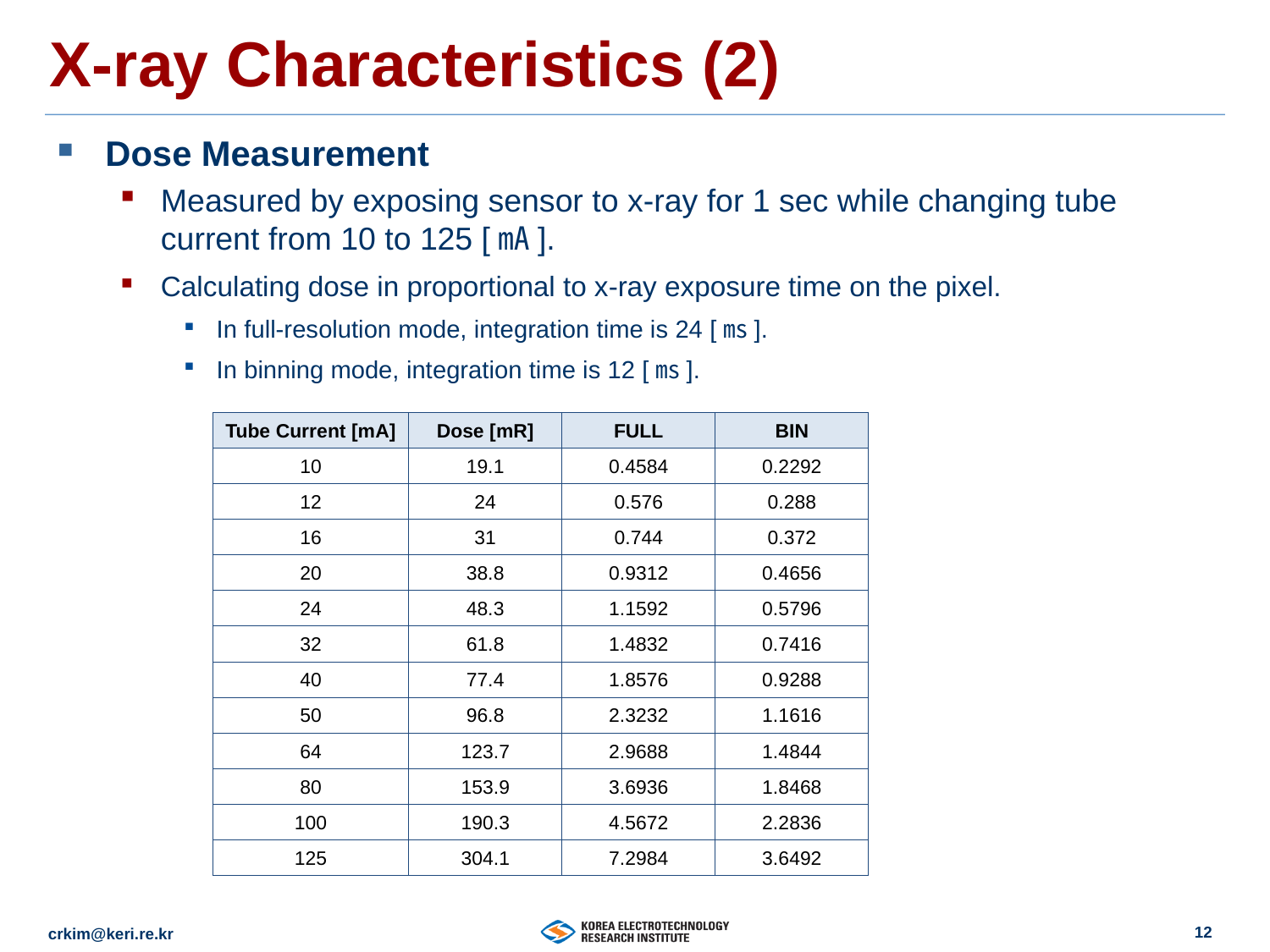

# X-ray Characteristics (2)
Dose Measurement
Measured by exposing sensor to x-ray for 1 sec while changing tube current from 10 to 125 [㎃].
Calculating dose in proportional to x-ray exposure time on the pixel.
In full-resolution mode, integration time is 24 [㎳].
In binning mode, integration time is 12 [㎳].

| Tube Current [mA] | Dose [mR] | FULL | BIN |
| --- | --- | --- | --- |
| 10 | 19.1 | 0.4584 | 0.2292 |
| 12 | 24 | 0.576 | 0.288 |
| 16 | 31 | 0.744 | 0.372 |
| 20 | 38.8 | 0.9312 | 0.4656 |
| 24 | 48.3 | 1.1592 | 0.5796 |
| 32 | 61.8 | 1.4832 | 0.7416 |
| 40 | 77.4 | 1.8576 | 0.9288 |
| 50 | 96.8 | 2.3232 | 1.1616 |
| 64 | 123.7 | 2.9688 | 1.4844 |
| 80 | 153.9 | 3.6936 | 1.8468 |
| 100 | 190.3 | 4.5672 | 2.2836 |
| 125 | 304.1 | 7.2984 | 3.6492 |
12
crkim@keri.re.kr